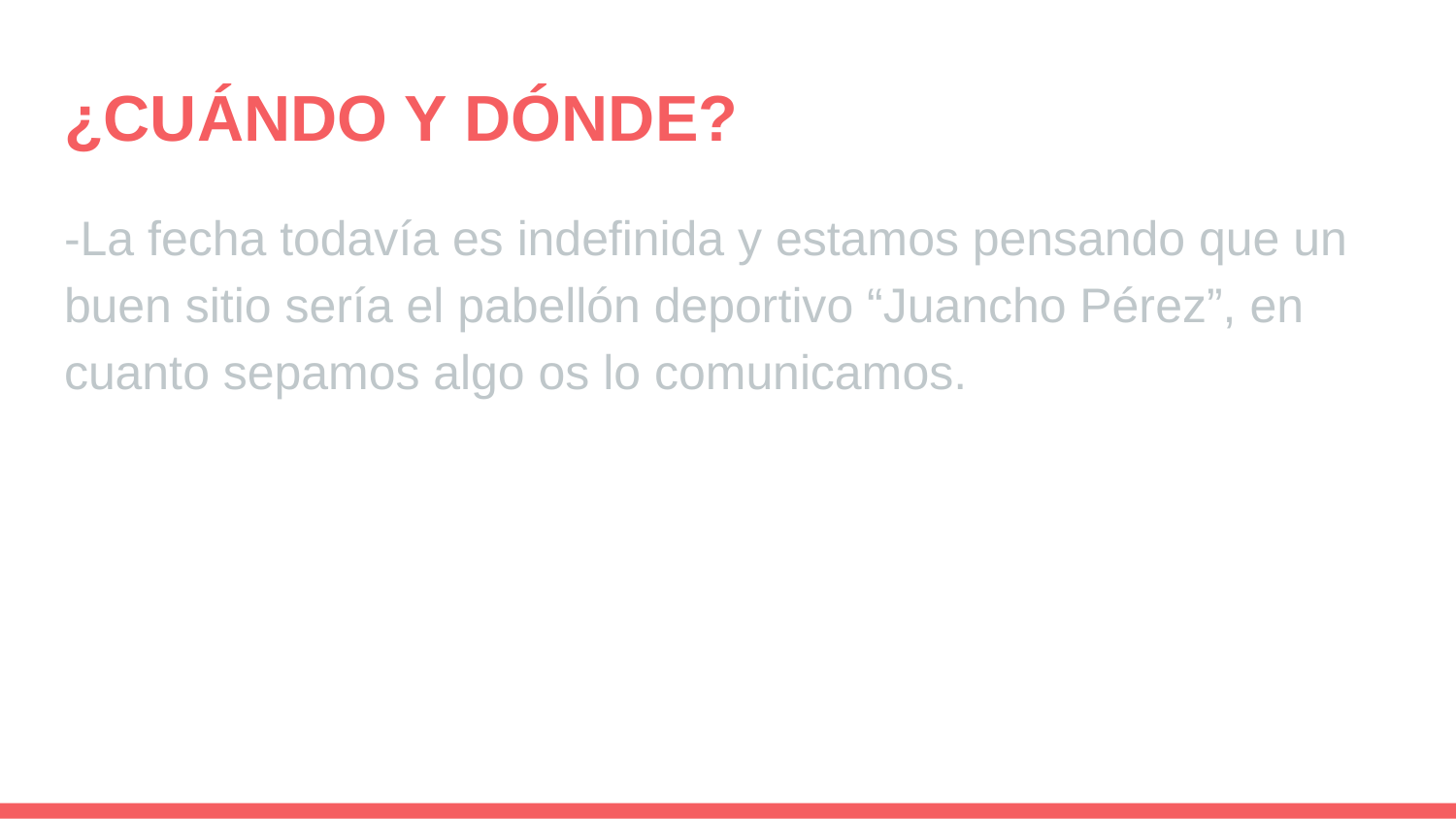

# ¿CUÁNDO Y DÓNDE?
-La fecha todavía es indefinida y estamos pensando que un buen sitio sería el pabellón deportivo “Juancho Pérez”, en cuanto sepamos algo os lo comunicamos.